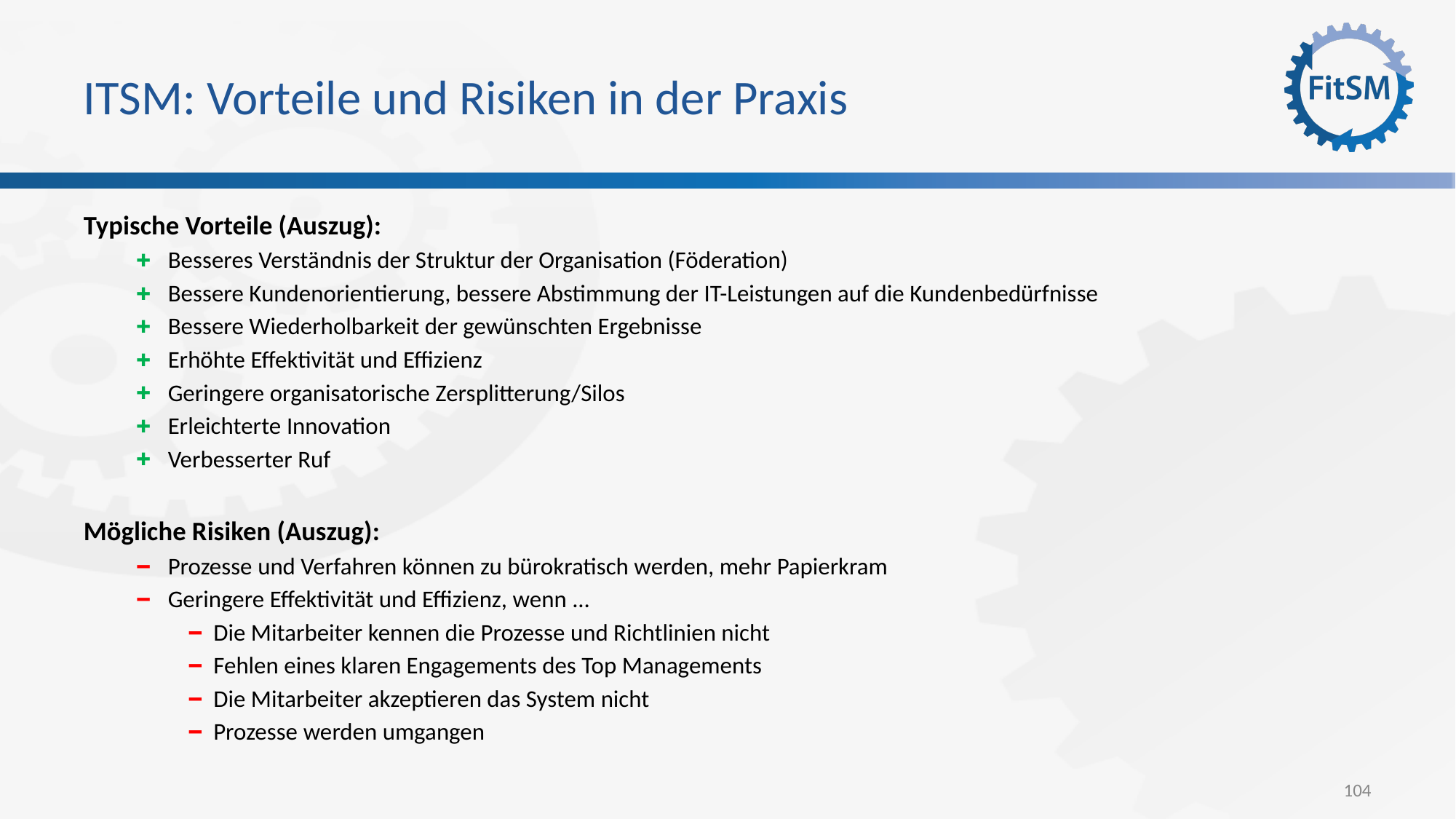

# ITSM: Vorteile und Risiken in der Praxis
Typische Vorteile (Auszug):
Besseres Verständnis der Struktur der Organisation (Föderation)
Bessere Kundenorientierung, bessere Abstimmung der IT-Leistungen auf die Kundenbedürfnisse
Bessere Wiederholbarkeit der gewünschten Ergebnisse
Erhöhte Effektivität und Effizienz
Geringere organisatorische Zersplitterung/Silos
Erleichterte Innovation
Verbesserter Ruf

Mögliche Risiken (Auszug):
Prozesse und Verfahren können zu bürokratisch werden, mehr Papierkram
Geringere Effektivität und Effizienz, wenn ...
Die Mitarbeiter kennen die Prozesse und Richtlinien nicht
Fehlen eines klaren Engagements des Top Managements
Die Mitarbeiter akzeptieren das System nicht
Prozesse werden umgangen
104